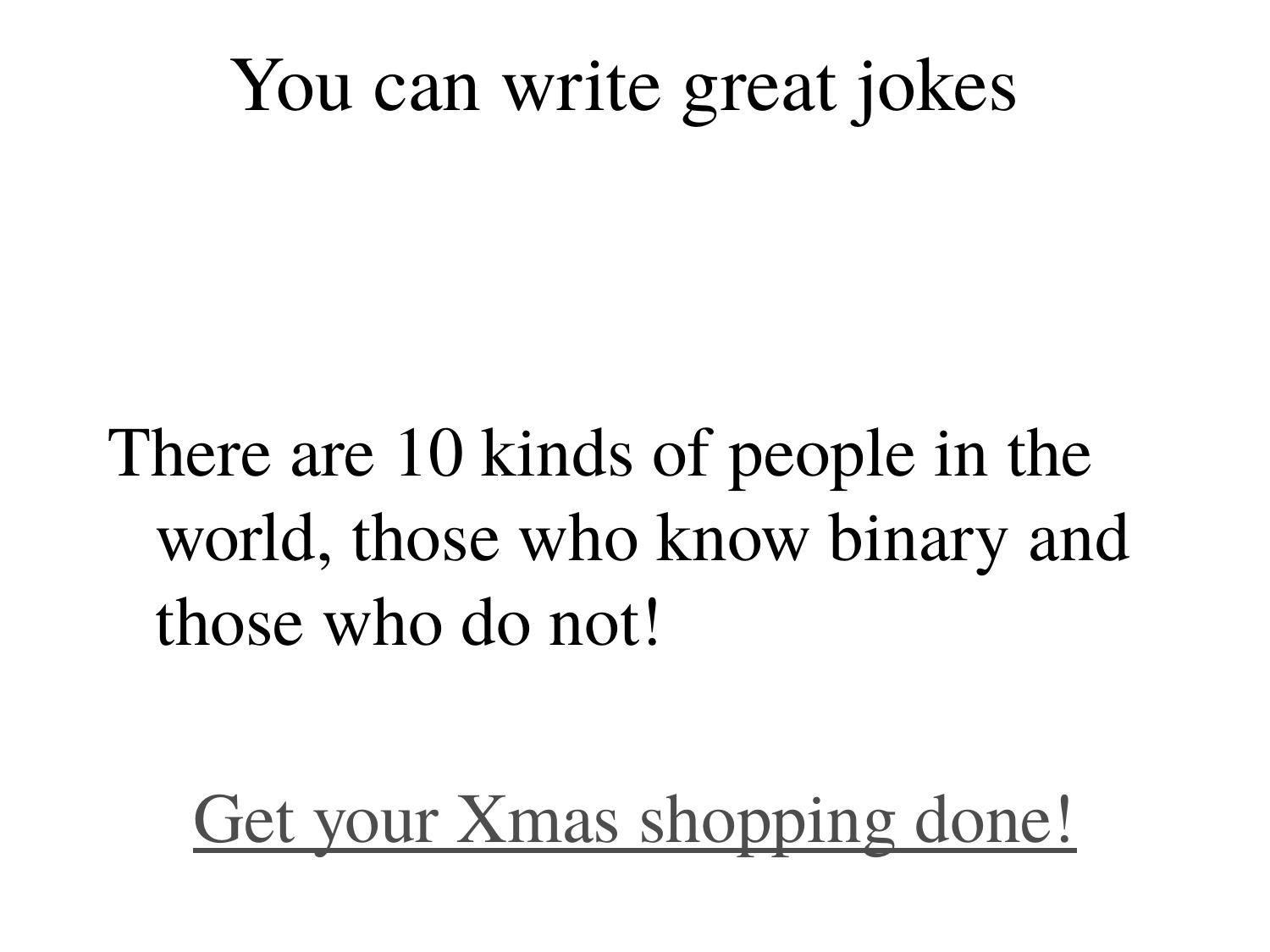

# You can write great jokes

There are 10 kinds of people in the world, those who know binary and those who do not!

Get your Xmas shopping done!